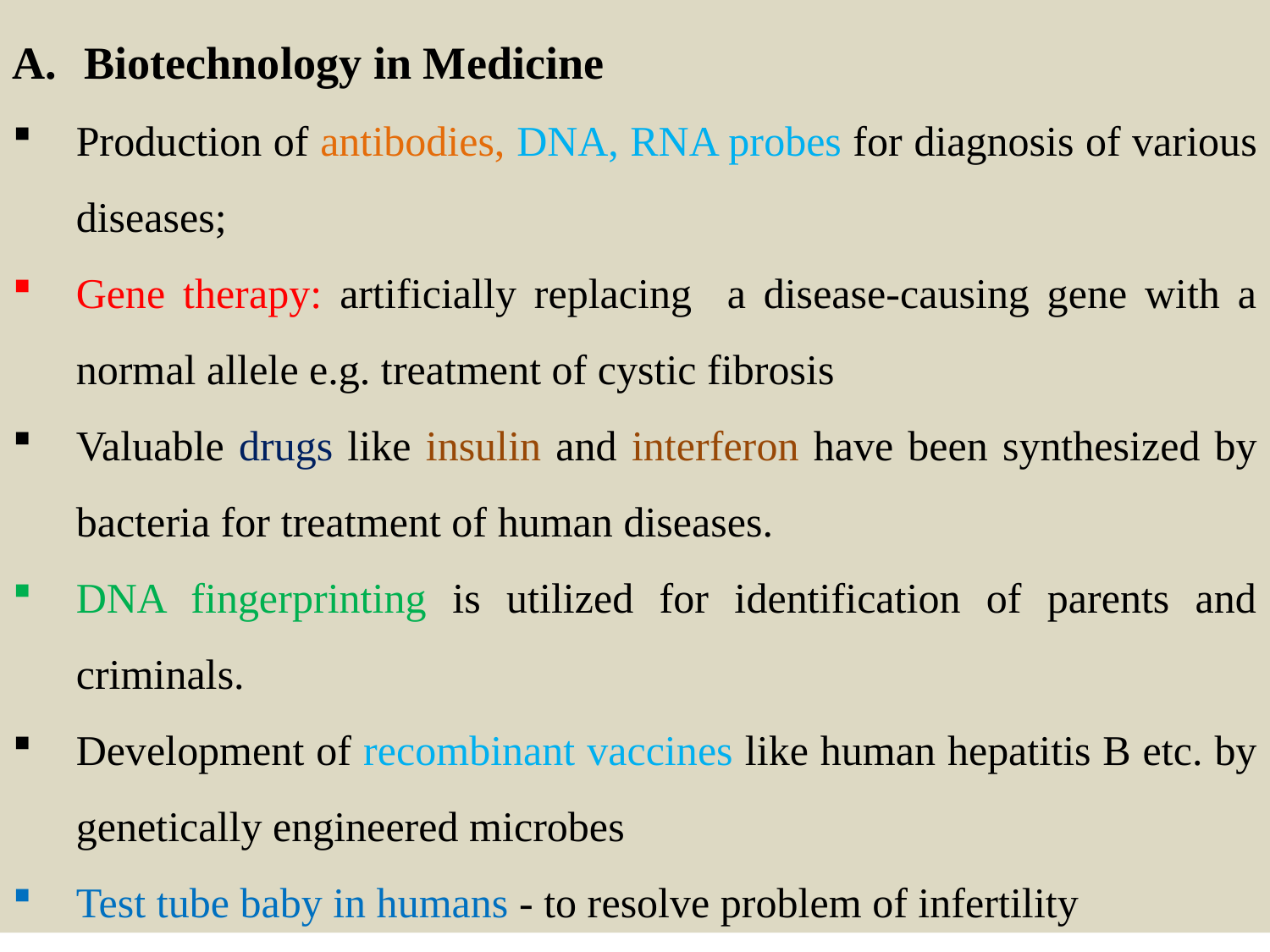

Biotechnology in Medicine
Production of antibodies, DNA, RNA probes for diagnosis of various diseases;
Gene therapy: artificially replacing  a disease-causing gene with a normal allele e.g. treatment of cystic fibrosis
Valuable drugs like insulin and interferon have been synthesized by bacteria for treatment of human diseases.
DNA fingerprinting is utilized for identification of parents and criminals.
Development of recombinant vaccines like human hepatitis B etc. by genetically engineered microbes
Test tube baby in humans - to resolve problem of infertility
16